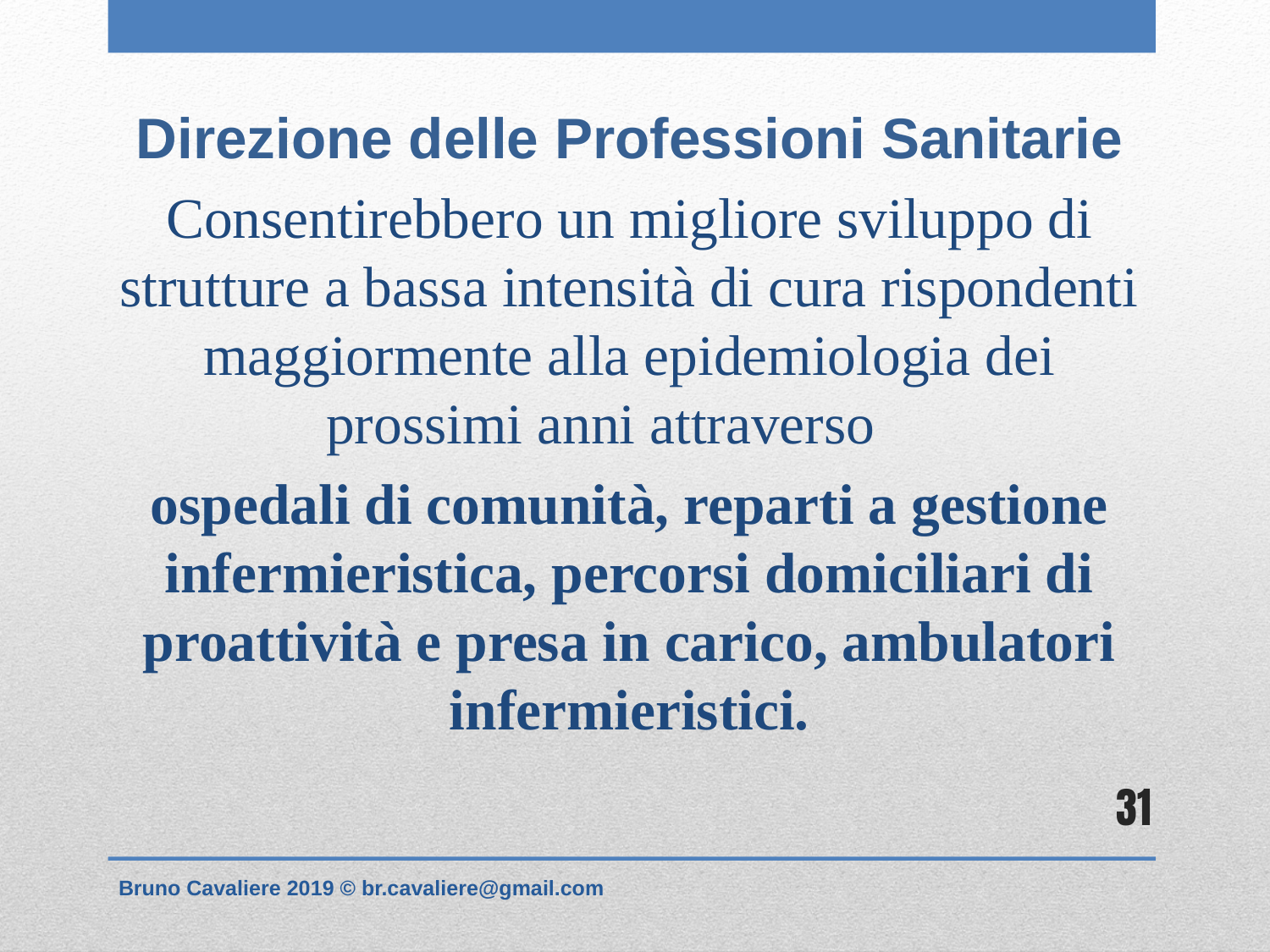

Direzione delle Professioni Sanitarie
Consentirebbero un migliore sviluppo di strutture a bassa intensità di cura rispondenti maggiormente alla epidemiologia dei prossimi anni attraverso
ospedali di comunità, reparti a gestione infermieristica, percorsi domiciliari di proattività e presa in carico, ambulatori infermieristici.

31
Bruno Cavaliere 2019 © br.cavaliere@gmail.com